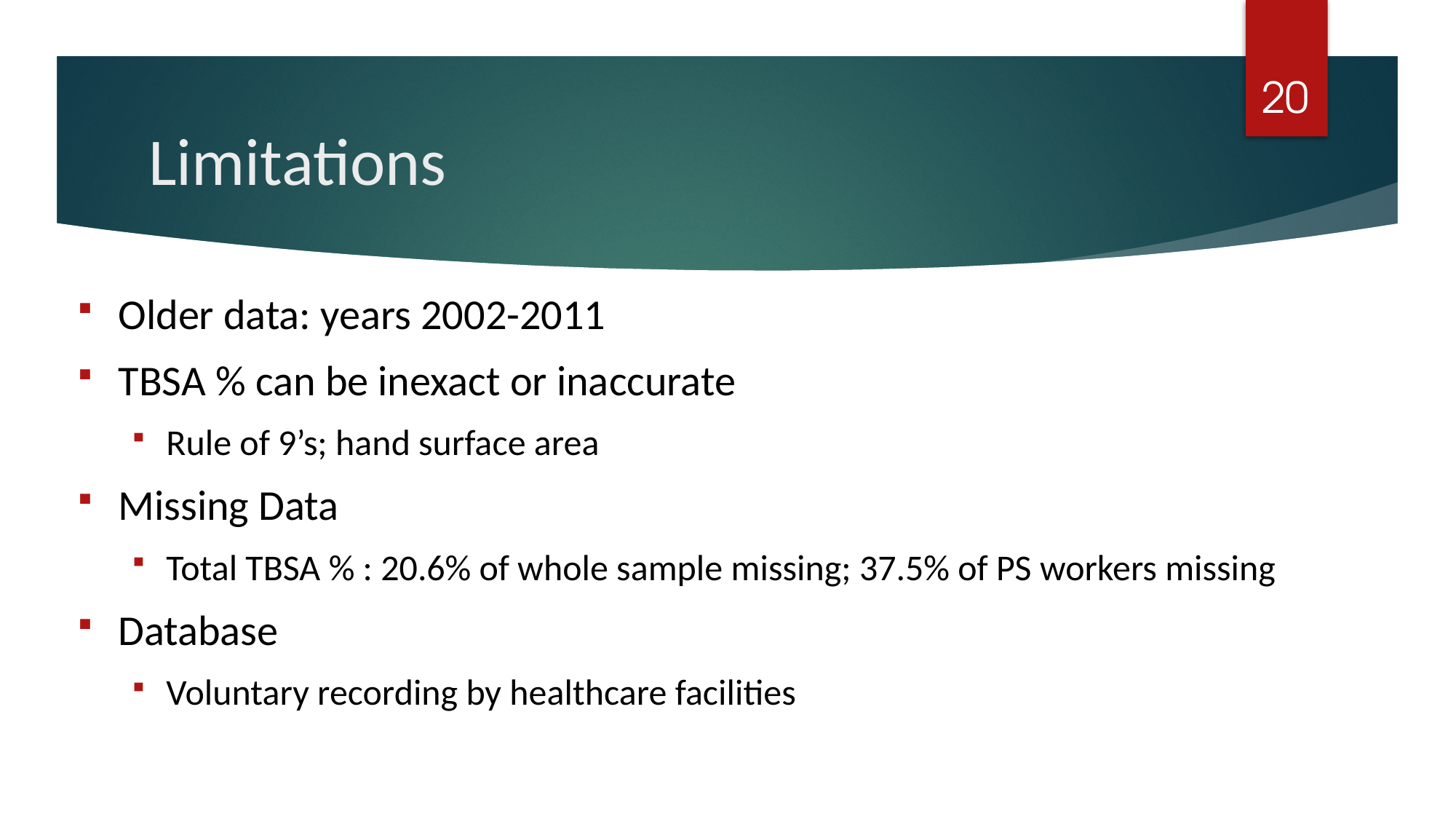

20
# Limitations
Older data: years 2002-2011
TBSA % can be inexact or inaccurate
Rule of 9’s; hand surface area
Missing Data
Total TBSA % : 20.6% of whole sample missing; 37.5% of PS workers missing
Database
Voluntary recording by healthcare facilities